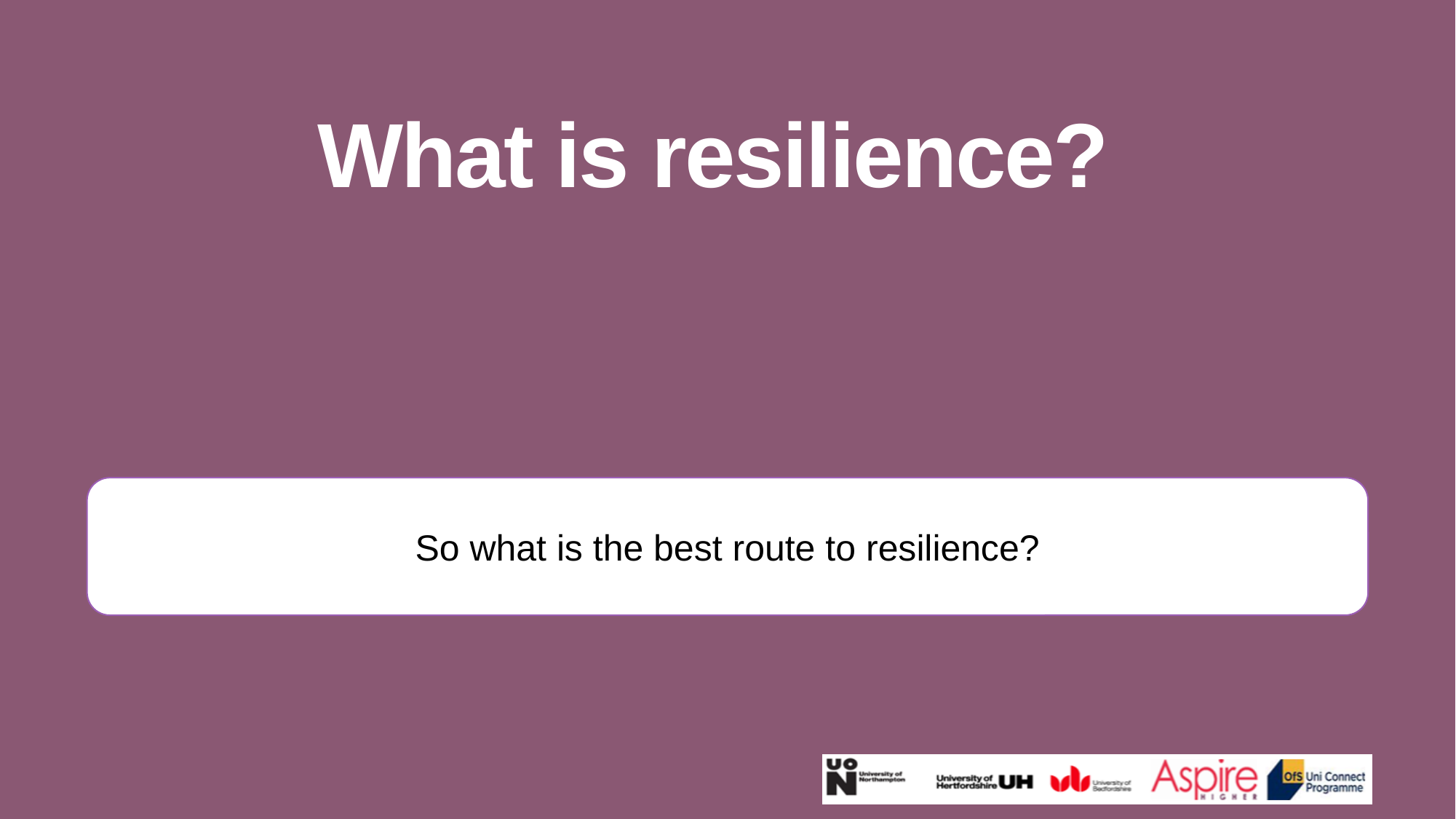

What is resilience?

So what is the best route to resilience?